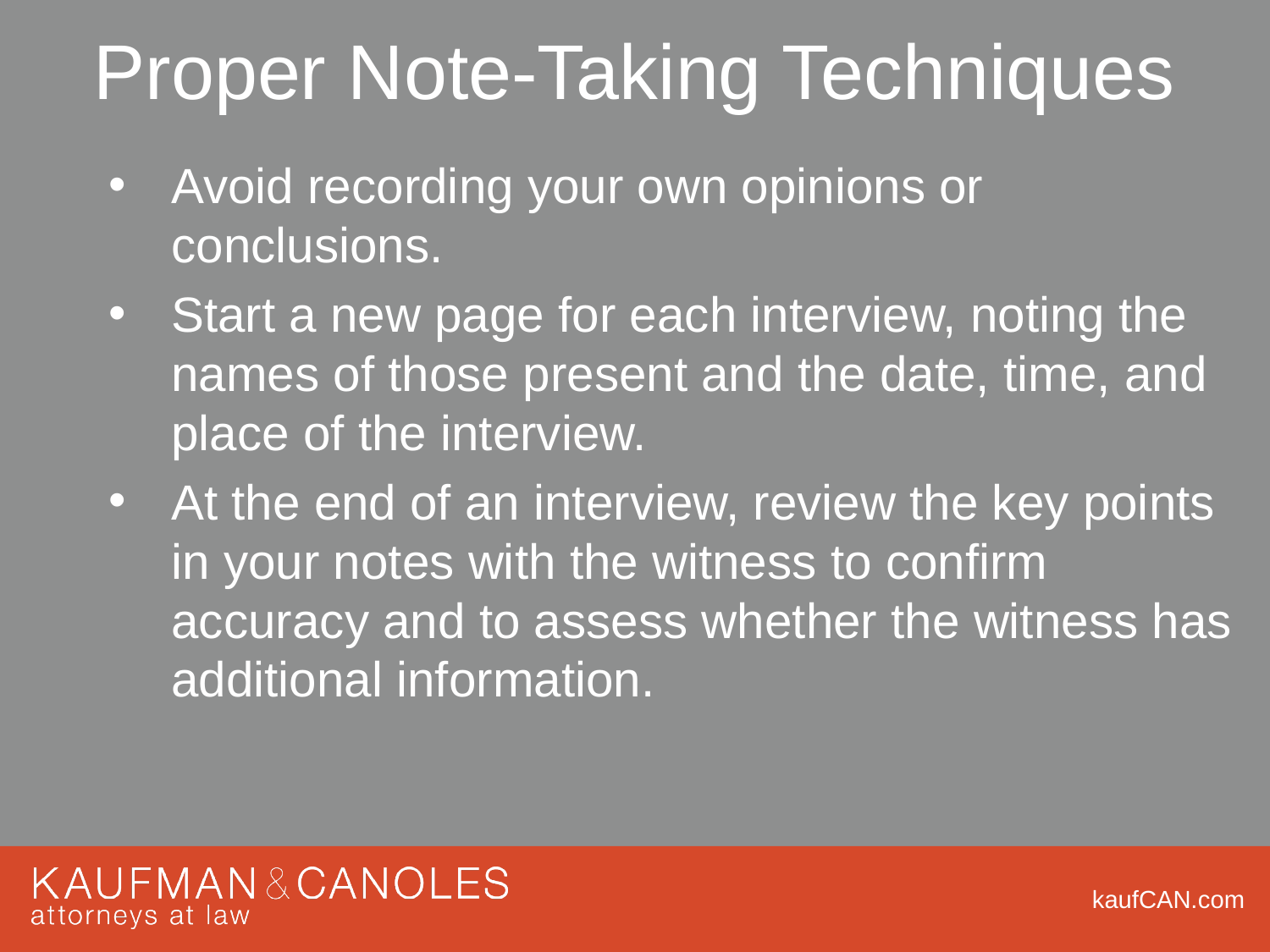

# Proper Note-Taking Techniques
Avoid recording your own opinions or conclusions.
Start a new page for each interview, noting the names of those present and the date, time, and place of the interview.
At the end of an interview, review the key points in your notes with the witness to confirm accuracy and to assess whether the witness has additional information.